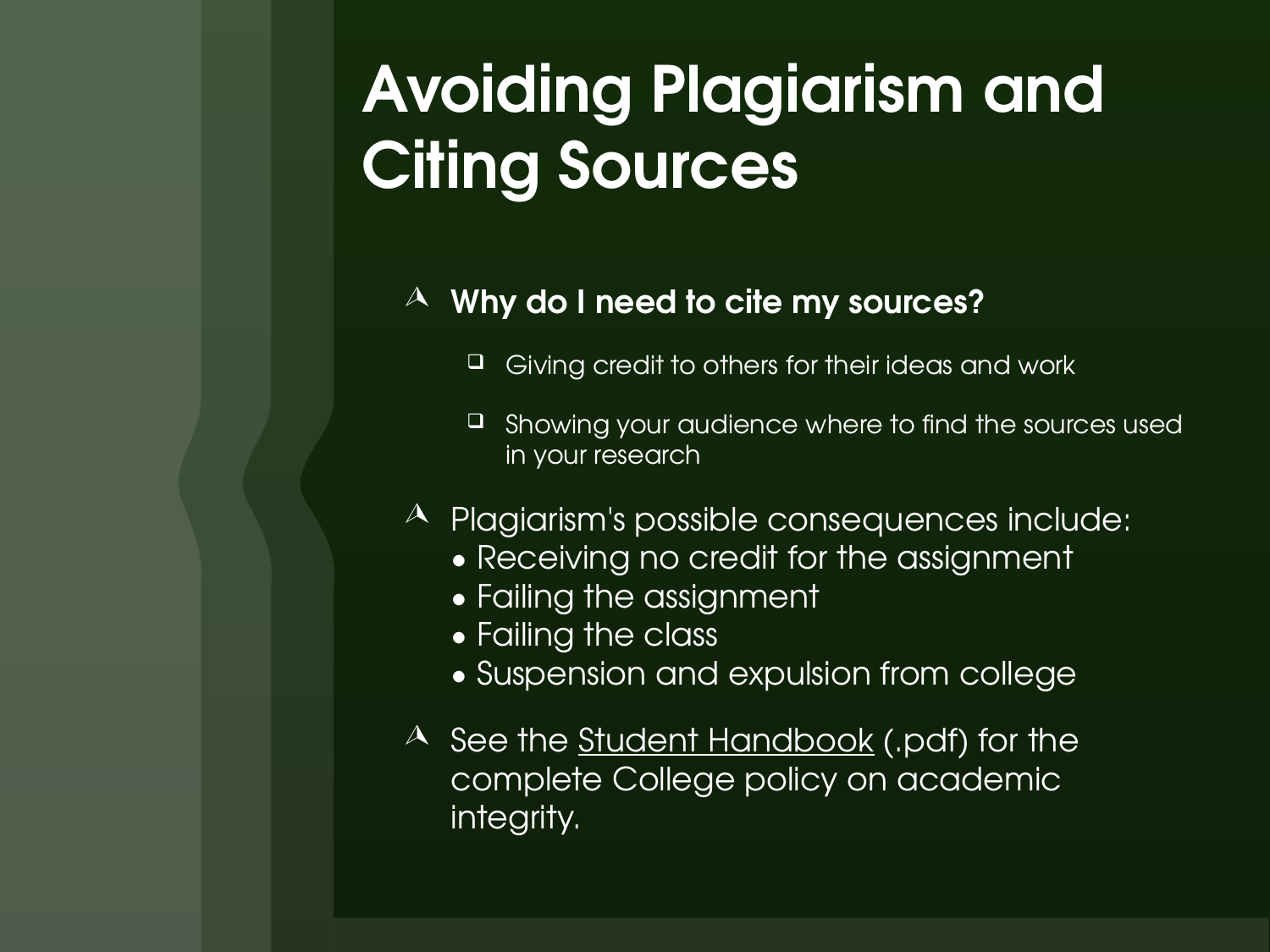

# Avoiding Plagiarism and Citing Sources
Why do I need to cite my sources?
Giving credit to others for their ideas and work
Showing your audience where to find the sources used in your research
Plagiarism's possible consequences include:
• Receiving no credit for the assignment
• Failing the assignment
• Failing the class
• Suspension and expulsion from college
See the Student Handbook (.pdf) for the complete College policy on academic integrity.